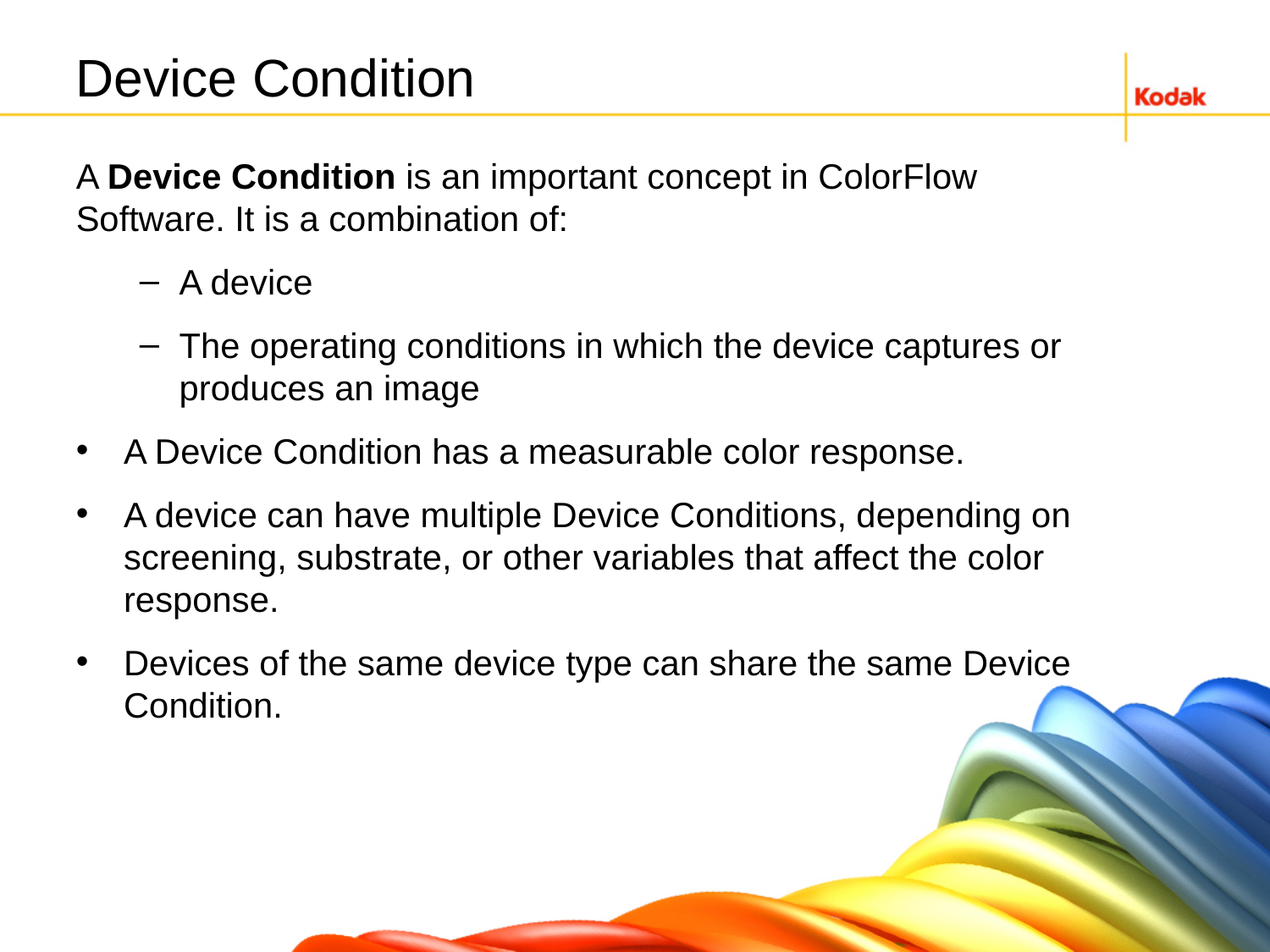

# Device Condition
A Device Condition is an important concept in ColorFlow Software. It is a combination of:
A device
The operating conditions in which the device captures or produces an image
A Device Condition has a measurable color response.
A device can have multiple Device Conditions, depending on screening, substrate, or other variables that affect the color response.
Devices of the same device type can share the same Device Condition.